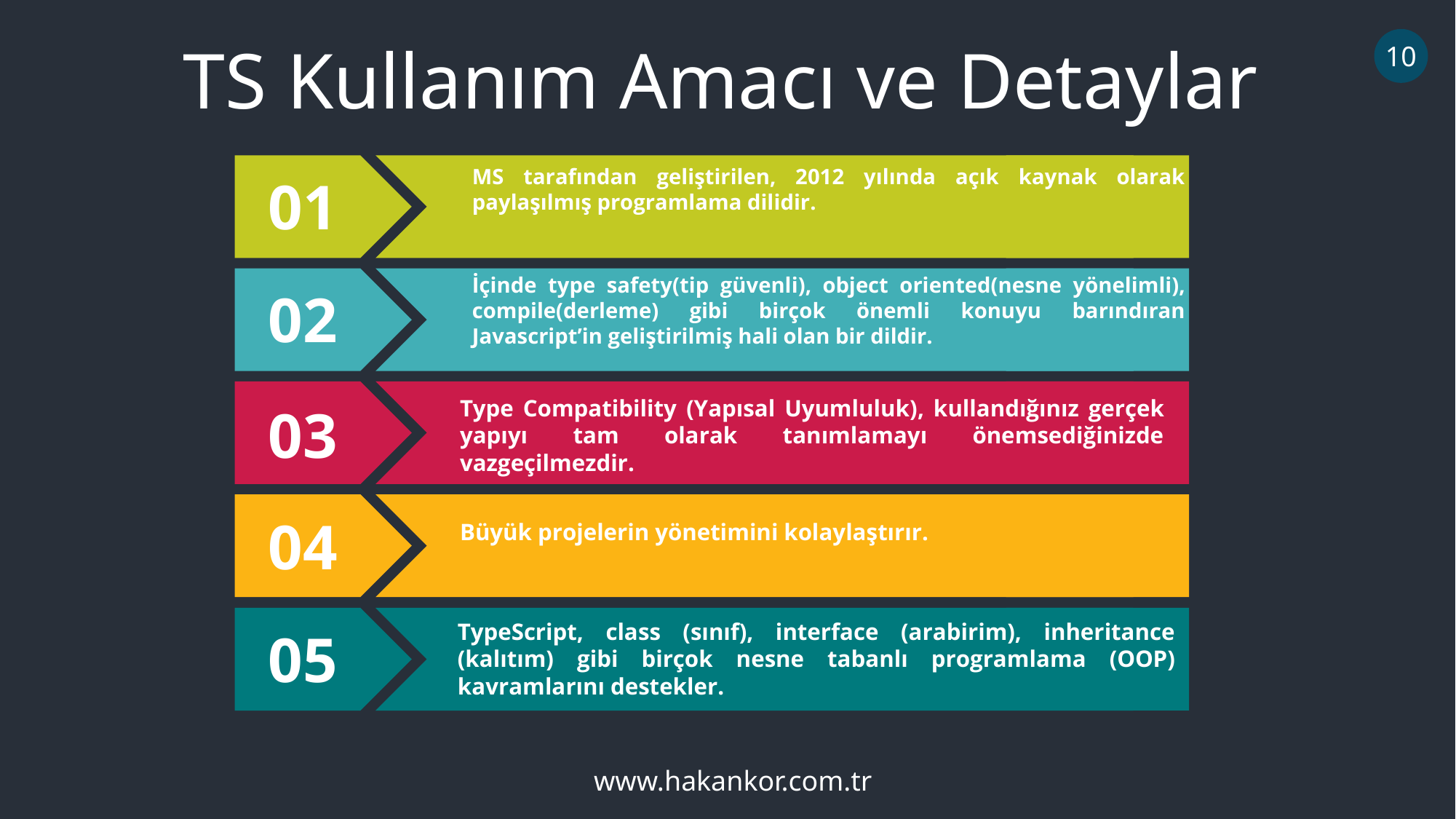

TS Kullanım Amacı ve Detaylar
10

MS tarafından geliştirilen, 2012 yılında açık kaynak olarak paylaşılmış programlama dilidir.
01
İçinde type safety(tip güvenli), object oriented(nesne yönelimli), compile(derleme) gibi birçok önemli konuyu barındıran Javascript’in geliştirilmiş hali olan bir dildir.

02

Type Compatibility (Yapısal Uyumluluk), kullandığınız gerçek yapıyı tam olarak tanımlamayı önemsediğinizde vazgeçilmezdir.
03

04
Büyük projelerin yönetimini kolaylaştırır.

TypeScript, class (sınıf), interface (arabirim), inheritance (kalıtım) gibi birçok nesne tabanlı programlama (OOP) kavramlarını destekler.

05
www.hakankor.com.tr